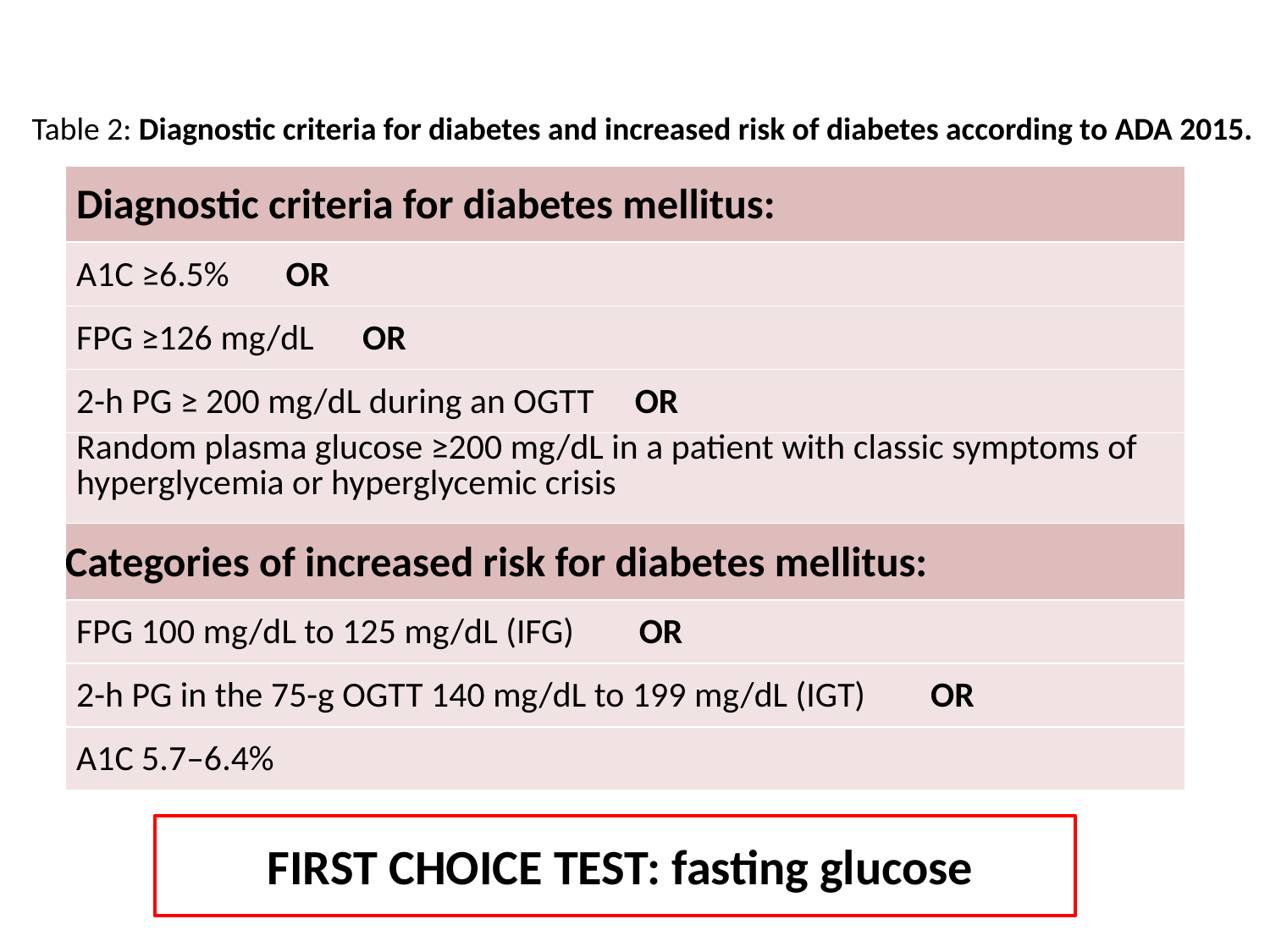

Table 2: Diagnostic criteria for diabetes and increased risk of diabetes according to ADA 2015.
| Diagnostic criteria for diabetes mellitus: |
| --- |
| A1C ≥6.5% OR |
| FPG ≥126 mg/dL OR |
| 2-h PG ≥ 200 mg/dL during an OGTT OR |
| Random plasma glucose ≥200 mg/dL in a patient with classic symptoms of hyperglycemia or hyperglycemic crisis |
| Categories of increased risk for diabetes mellitus: |
| FPG 100 mg/dL to 125 mg/dL (IFG) OR |
| 2-h PG in the 75-g OGTT 140 mg/dL to 199 mg/dL (IGT) OR |
| A1C 5.7–6.4% |

FIRST CHOICE TEST: fasting glucose